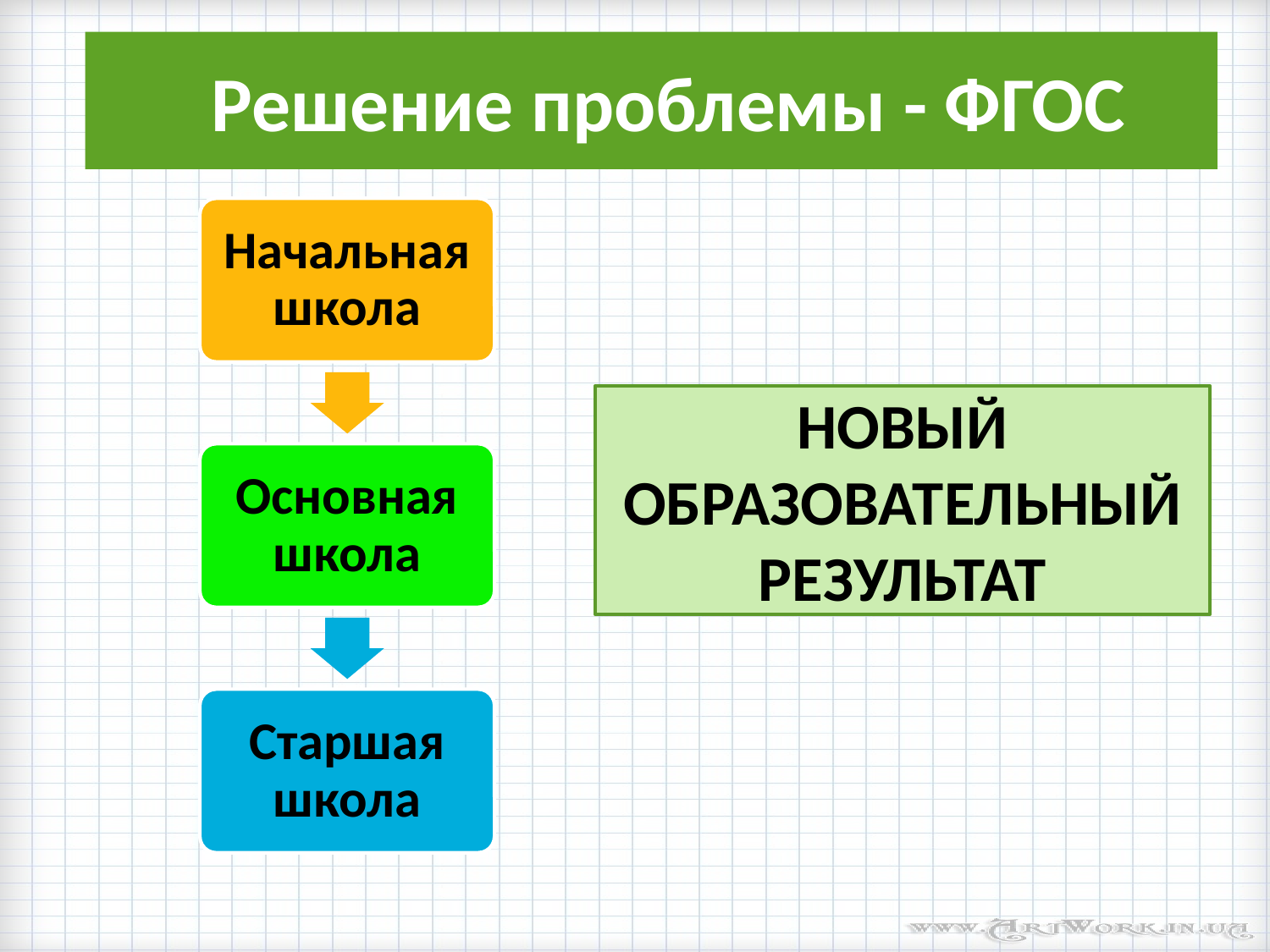

# Решение проблемы - ФГОС
Начальная школа

Основная школа

Старшая школа
НОВЫЙ ОБРАЗОВАТЕЛЬНЫЙ РЕЗУЛЬТАТ